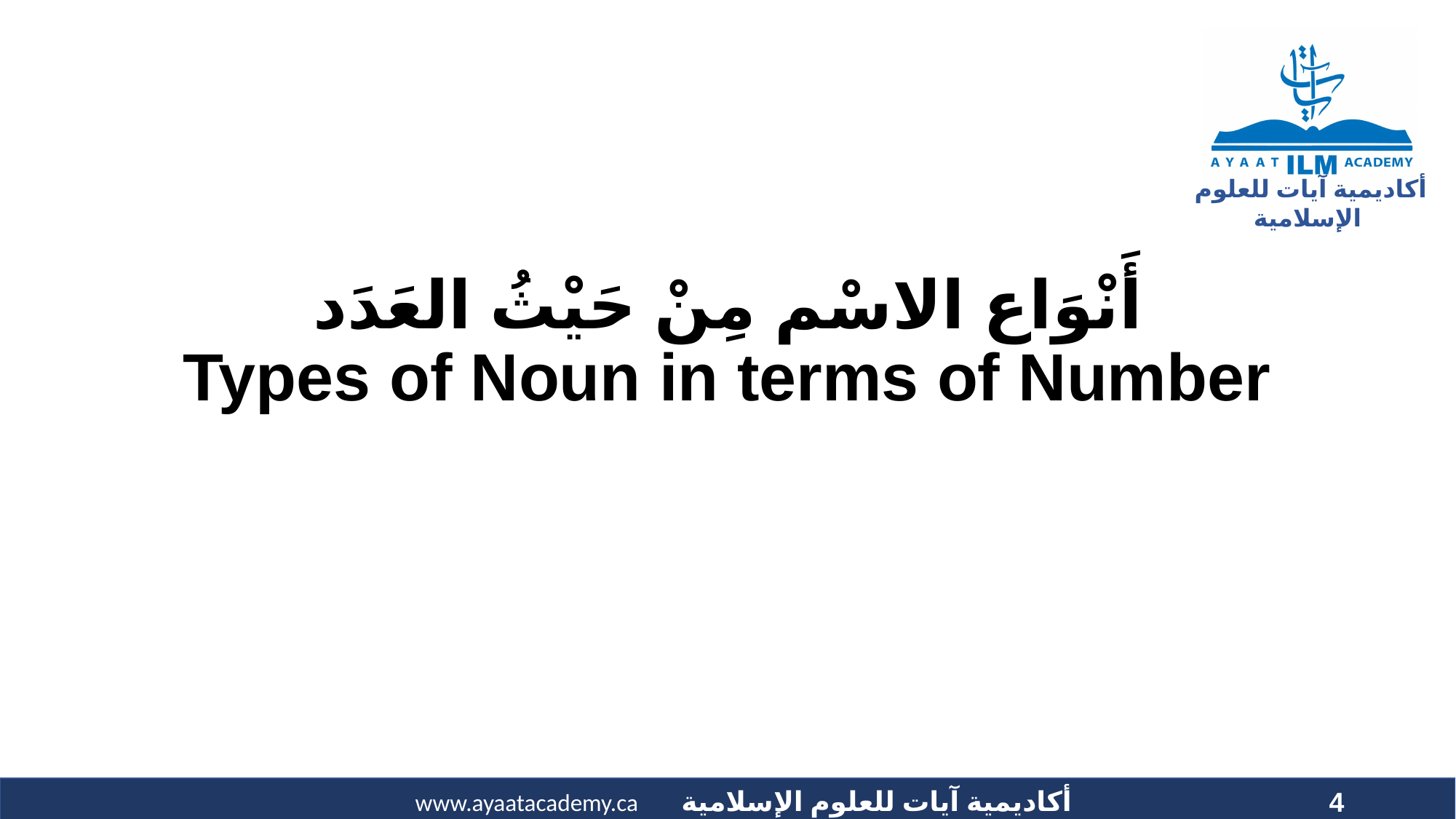

أَنْوَاع الاسْم مِنْ حَيْثُ العَدَد
Types of Noun in terms of Number
4